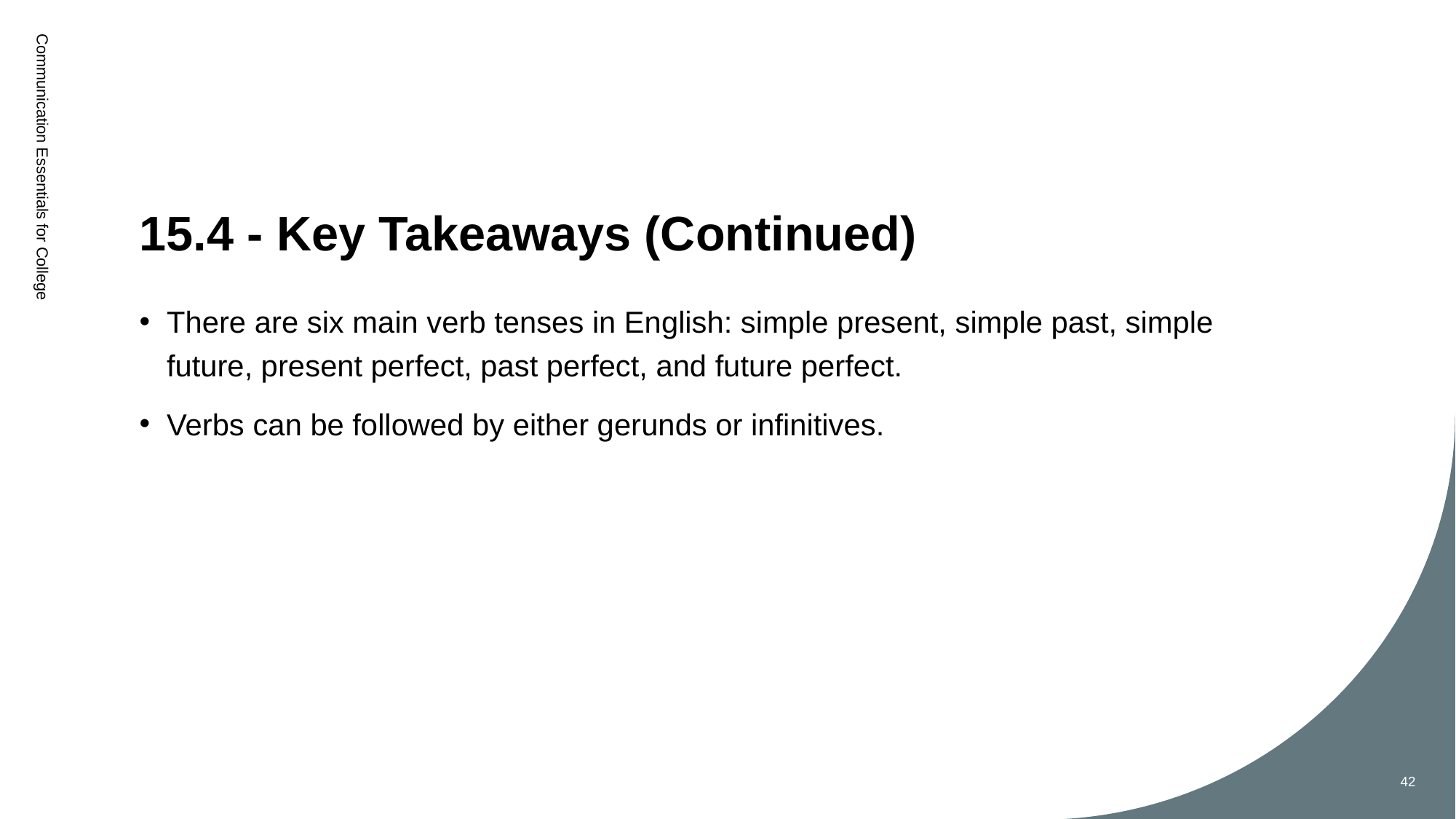

# 15.4 - Key Takeaways (Continued)
Communication Essentials for College
There are six main verb tenses in English: simple present, simple past, simple future, present perfect, past perfect, and future perfect.
Verbs can be followed by either gerunds or infinitives.

42